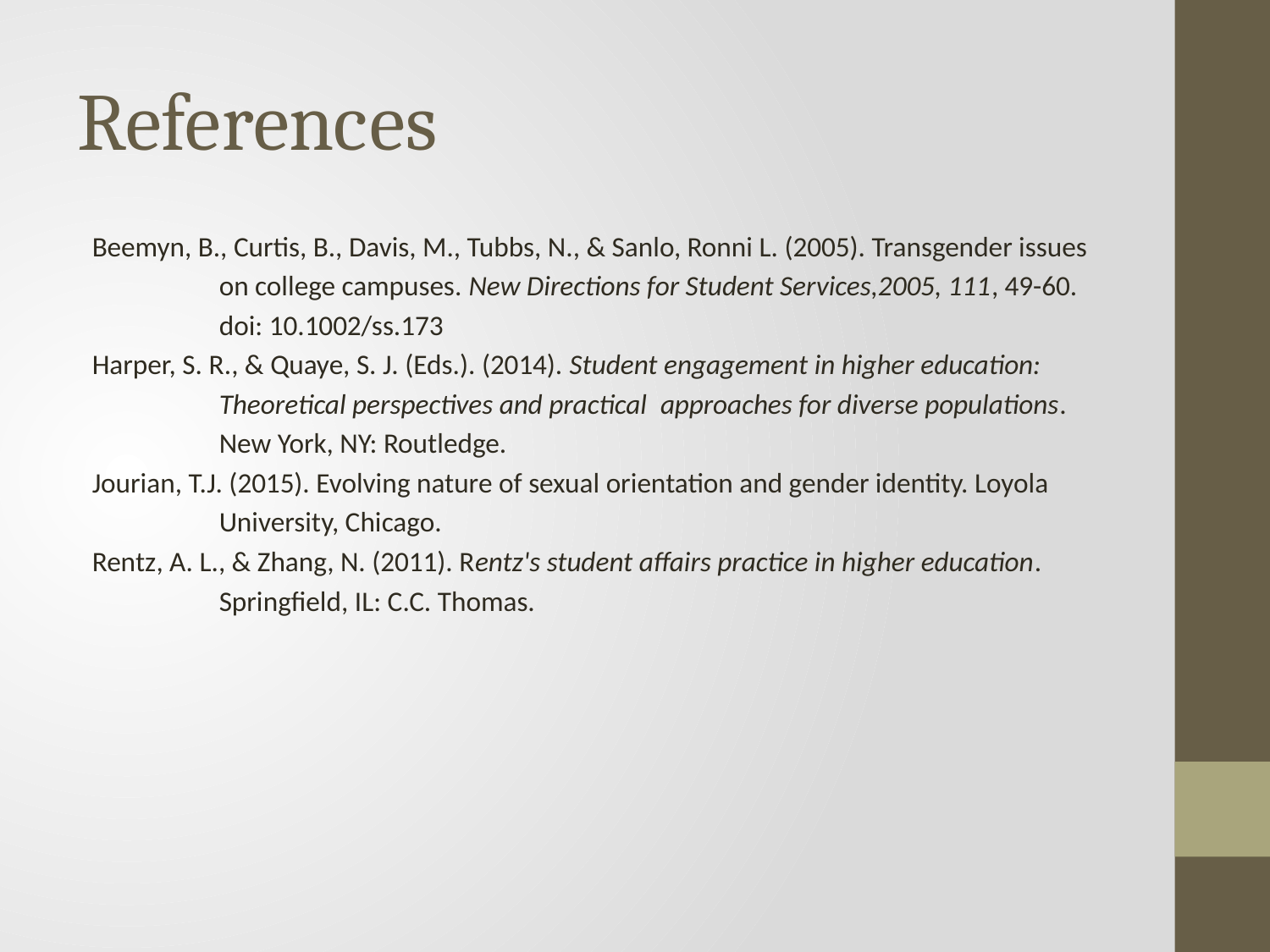

# References
Beemyn, B., Curtis, B., Davis, M., Tubbs, N., & Sanlo, Ronni L. (2005). Transgender issues
	on college campuses. New Directions for Student Services,2005, 111, 49-60.
	doi: 10.1002/ss.173
Harper, S. R., & Quaye, S. J. (Eds.). (2014). Student engagement in higher education:
	Theoretical perspectives and practical  approaches for diverse populations.
	New York, NY: Routledge.
Jourian, T.J. (2015). Evolving nature of sexual orientation and gender identity. Loyola
	University, Chicago.
Rentz, A. L., & Zhang, N. (2011). Rentz's student affairs practice in higher education.
	Springfield, IL: C.C. Thomas.